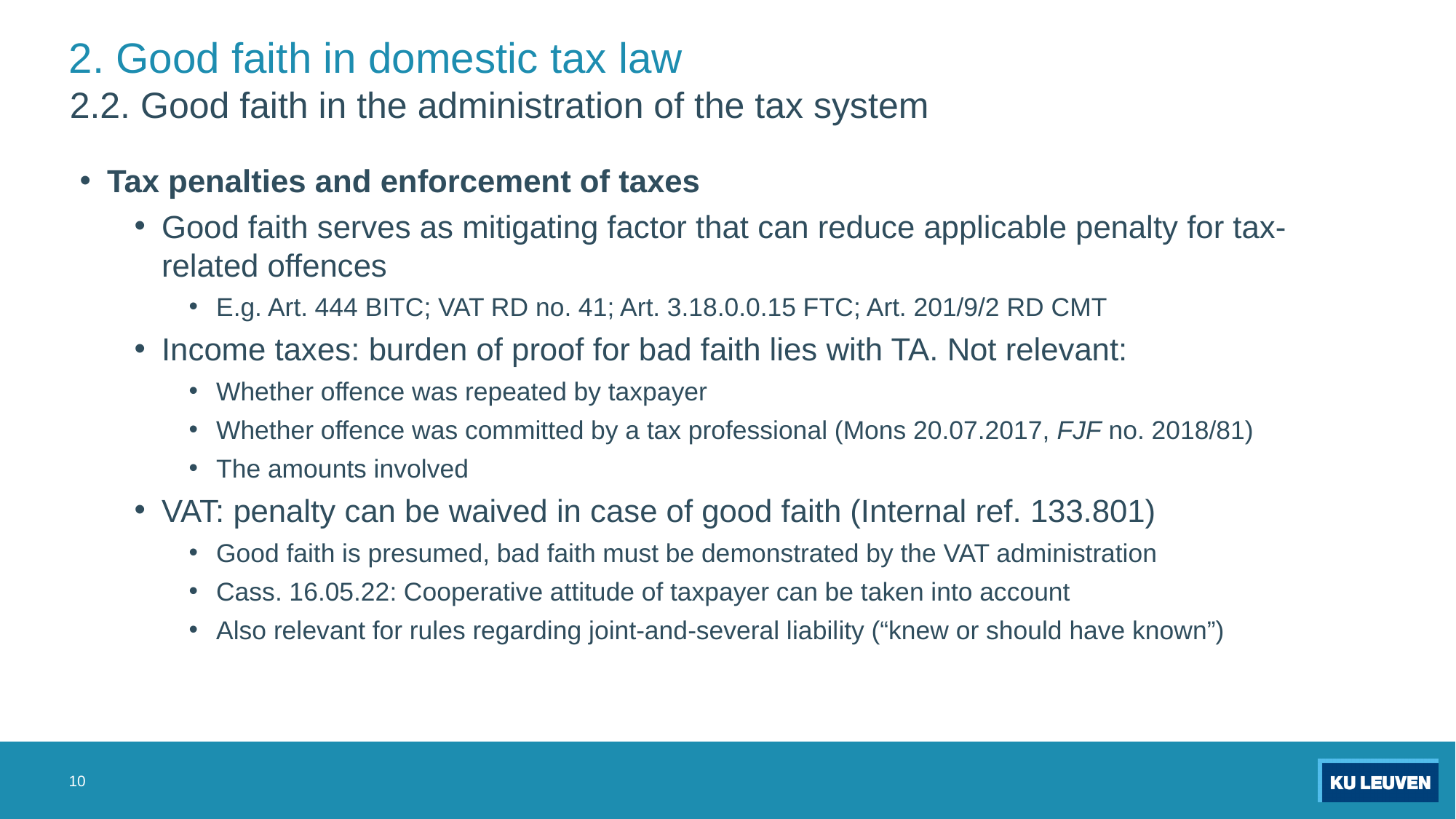

# 2. Good faith in domestic tax law
2.2. Good faith in the administration of the tax system
Tax penalties and enforcement of taxes
Good faith serves as mitigating factor that can reduce applicable penalty for tax-related offences
E.g. Art. 444 BITC; VAT RD no. 41; Art. 3.18.0.0.15 FTC; Art. 201/9/2 RD CMT
Income taxes: burden of proof for bad faith lies with TA. Not relevant:
Whether offence was repeated by taxpayer
Whether offence was committed by a tax professional (Mons 20.07.2017, FJF no. 2018/81)
The amounts involved
VAT: penalty can be waived in case of good faith (Internal ref. 133.801)
Good faith is presumed, bad faith must be demonstrated by the VAT administration
Cass. 16.05.22: Cooperative attitude of taxpayer can be taken into account
Also relevant for rules regarding joint-and-several liability (“knew or should have known”)
10